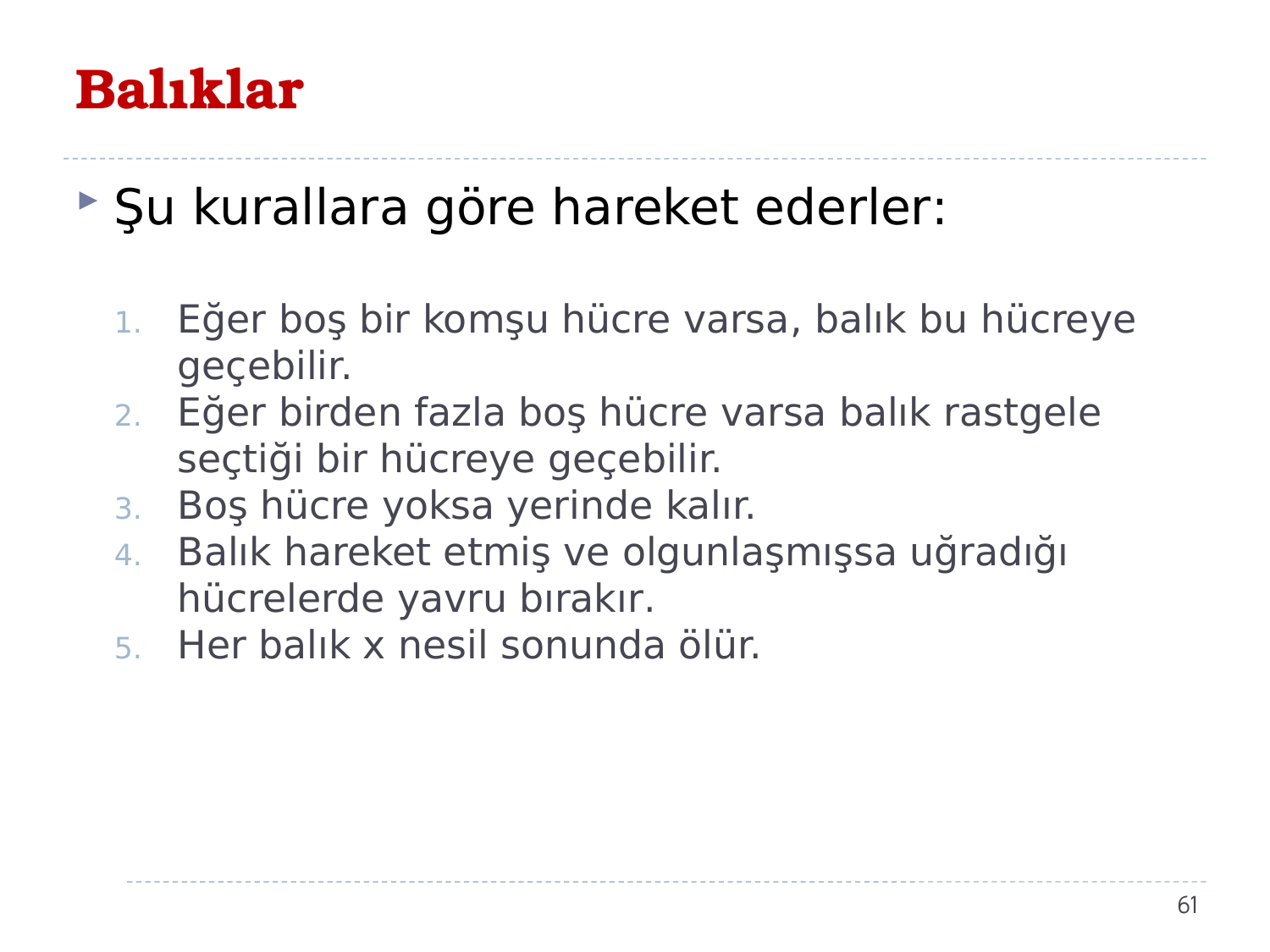

# Balıklar
Şu kurallara göre hareket ederler:

Eğer boş bir komşu hücre varsa, balık bu hücreye geçebilir.
Eğer birden fazla boş hücre varsa balık rastgele seçtiği bir hücreye geçebilir.
Boş hücre yoksa yerinde kalır.
Balık hareket etmiş ve olgunlaşmışsa uğradığı hücrelerde yavru bırakır.
Her balık x nesil sonunda ölür.
61